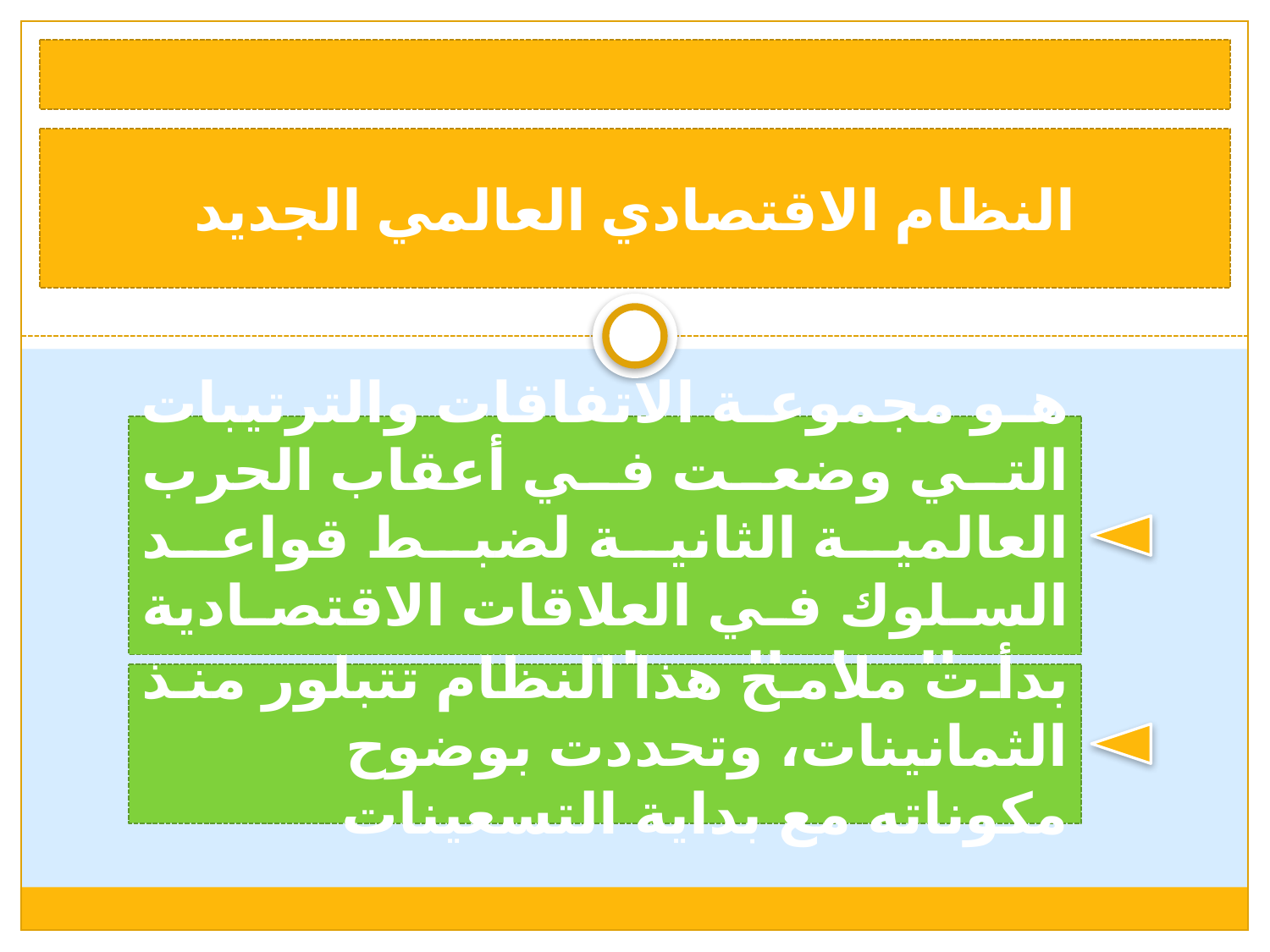

النظام الاقتصادي العالمي الجديد
هو مجموعة الاتفاقات والترتيبات التي وضعت في أعقاب الحرب العالمية الثانية لضبط قواعد السلوك في العلاقات الاقتصادية بين الدول المختلفة.

بدأت ملامح هذا النظام تتبلور منذ الثمانينات، وتحددت بوضوح مكوناته مع بداية التسعينات